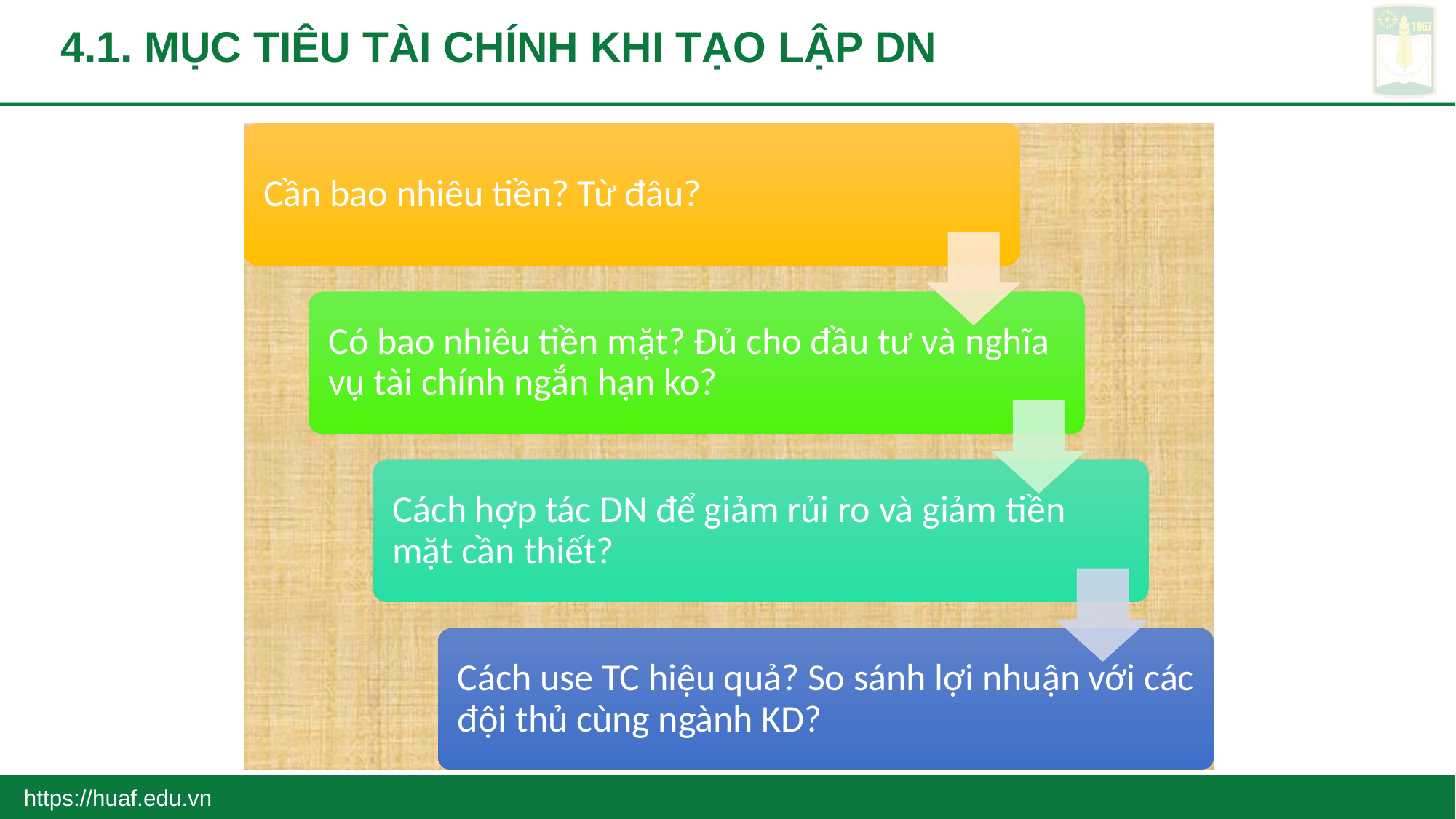

# 4.1. MỤC TIÊU TÀI CHÍNH KHI TẠO LẬP DN
Cần bao nhiêu tiền? Từ đâu?
Có bao nhiêu tiền mặt? Đủ cho đầu tư và nghĩa vụ tài chính ngắn hạn ko?
Cách hợp tác DN để giảm rủi ro và giảm tiền mặt cần thiết?
Cách use TC hiệu quả? So sánh lợi nhuận với các đội thủ cùng ngành KD?

https://huaf.edu.vn